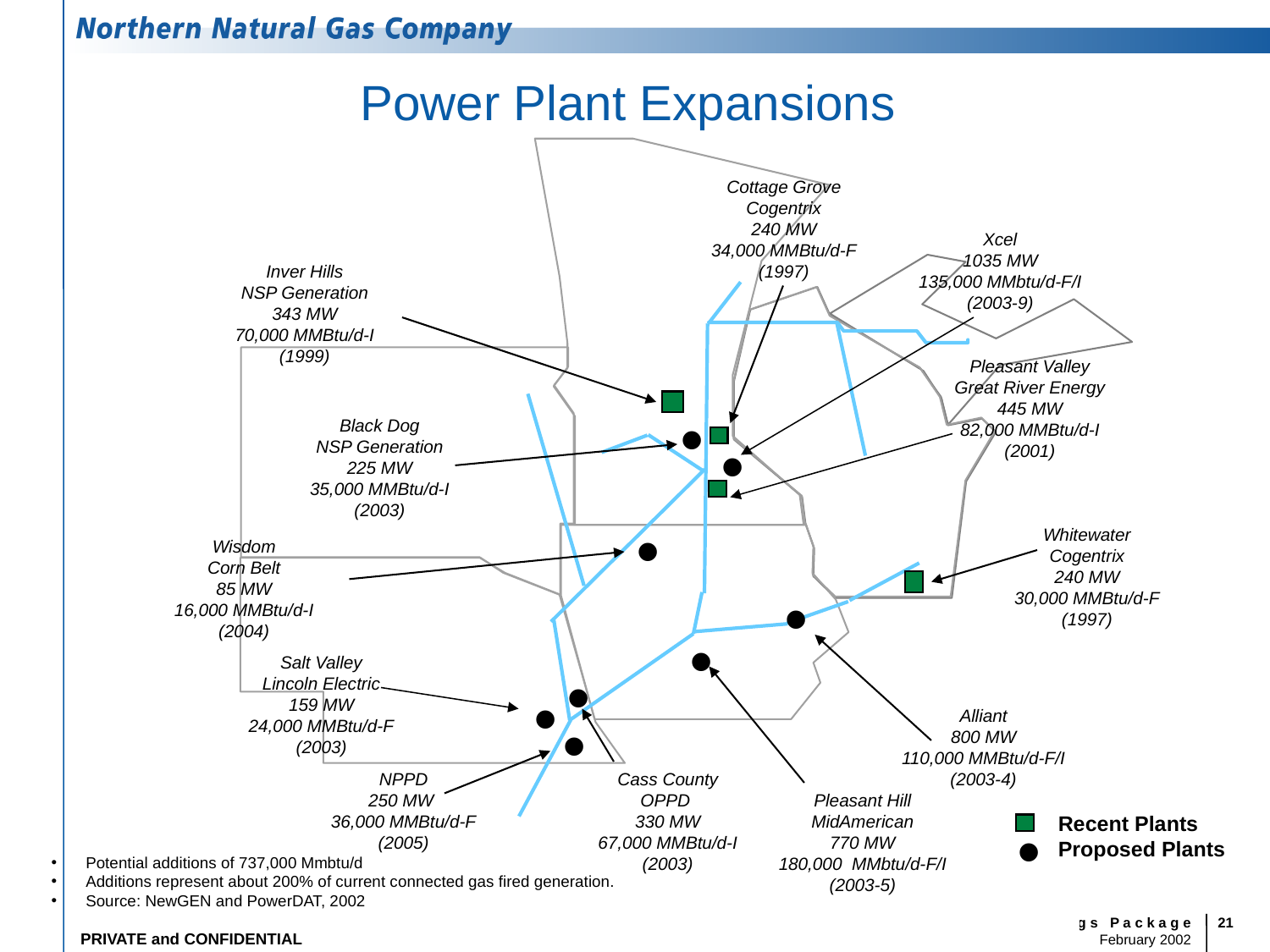

Power Plant Expansions

Cottage Grove
Cogentrix
240 MW
34,000 MMBtu/d-F
(1997)
Xcel
1035 MW
135,000 MMbtu/d-F/I
(2003-9)
Inver Hills
NSP Generation
343 MW
70,000 MMBtu/d-I
(1999)

Pleasant Valley
Great River Energy
445 MW
82,000 MMBtu/d-I
(2001)

•

Black Dog
NSP Generation
225 MW
35,000 MMBtu/d-I
(2003)
•

•
Whitewater
Cogentrix
240 MW
30,000 MMBtu/d-F
(1997)

Wisdom
Corn Belt
85 MW
16,000 MMBtu/d-I
(2004)

•

•

Salt Valley
Lincoln Electric
159 MW
24,000 MMBtu/d-F
(2003)
•

•

•
Alliant
800 MW
110,000 MMBtu/d-F/I
(2003-4)

NPPD
250 MW
36,000 MMBtu/d-F
(2005)
Cass County
OPPD
330 MW
67,000 MMBtu/d-I
(2003)

Pleasant Hill
MidAmerican
770 MW
180,000  MMbtu/d-F/I
(2003-5)
•
Recent Plants
Proposed Plants

 Potential additions of 737,000 Mmbtu/d
 Additions represent about 200% of current connected gas fired generation.
 Source: NewGEN and PowerDAT, 2002

21